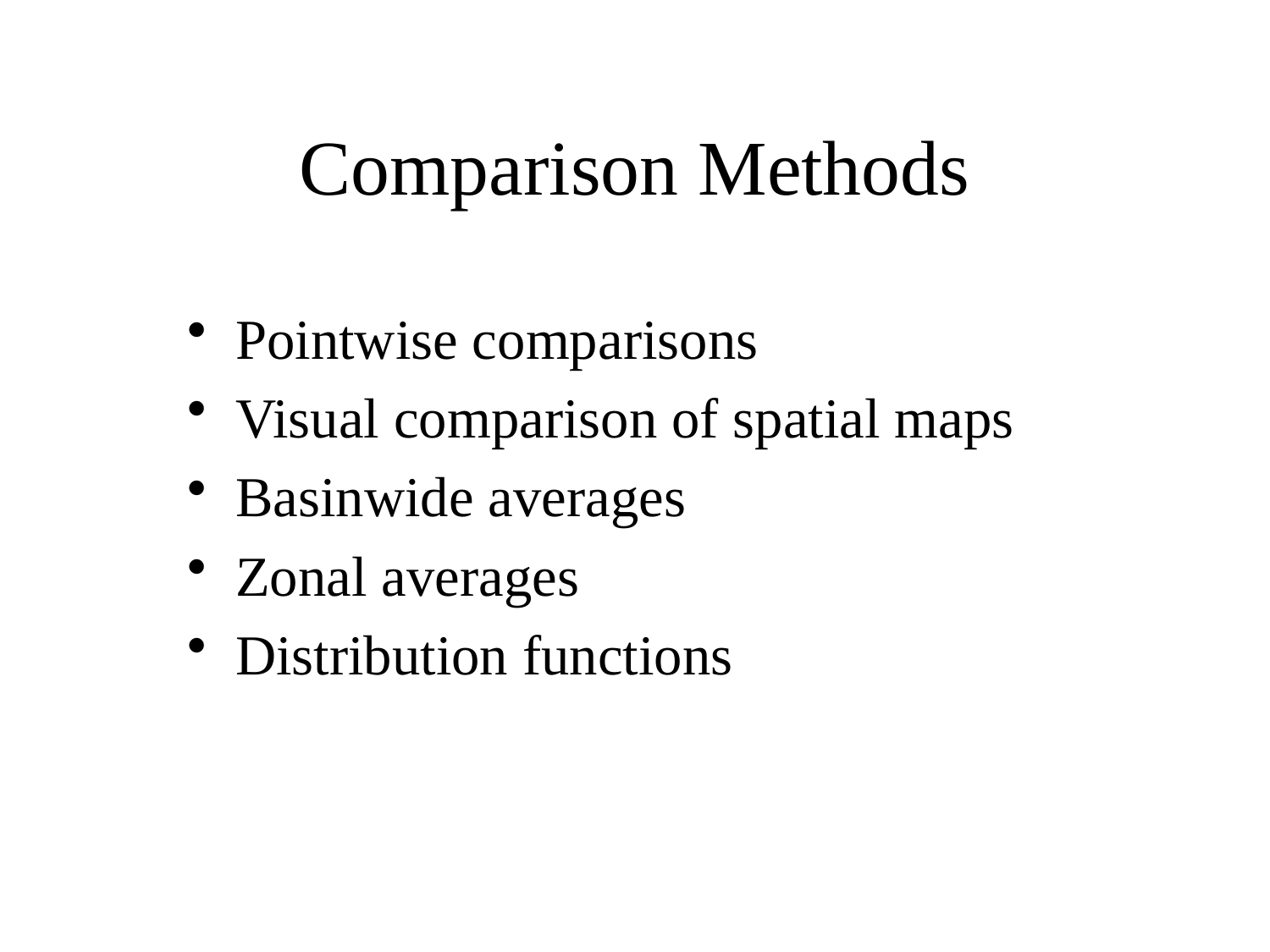

# Comparison Methods
Pointwise comparisons
Visual comparison of spatial maps
Basinwide averages
Zonal averages
Distribution functions